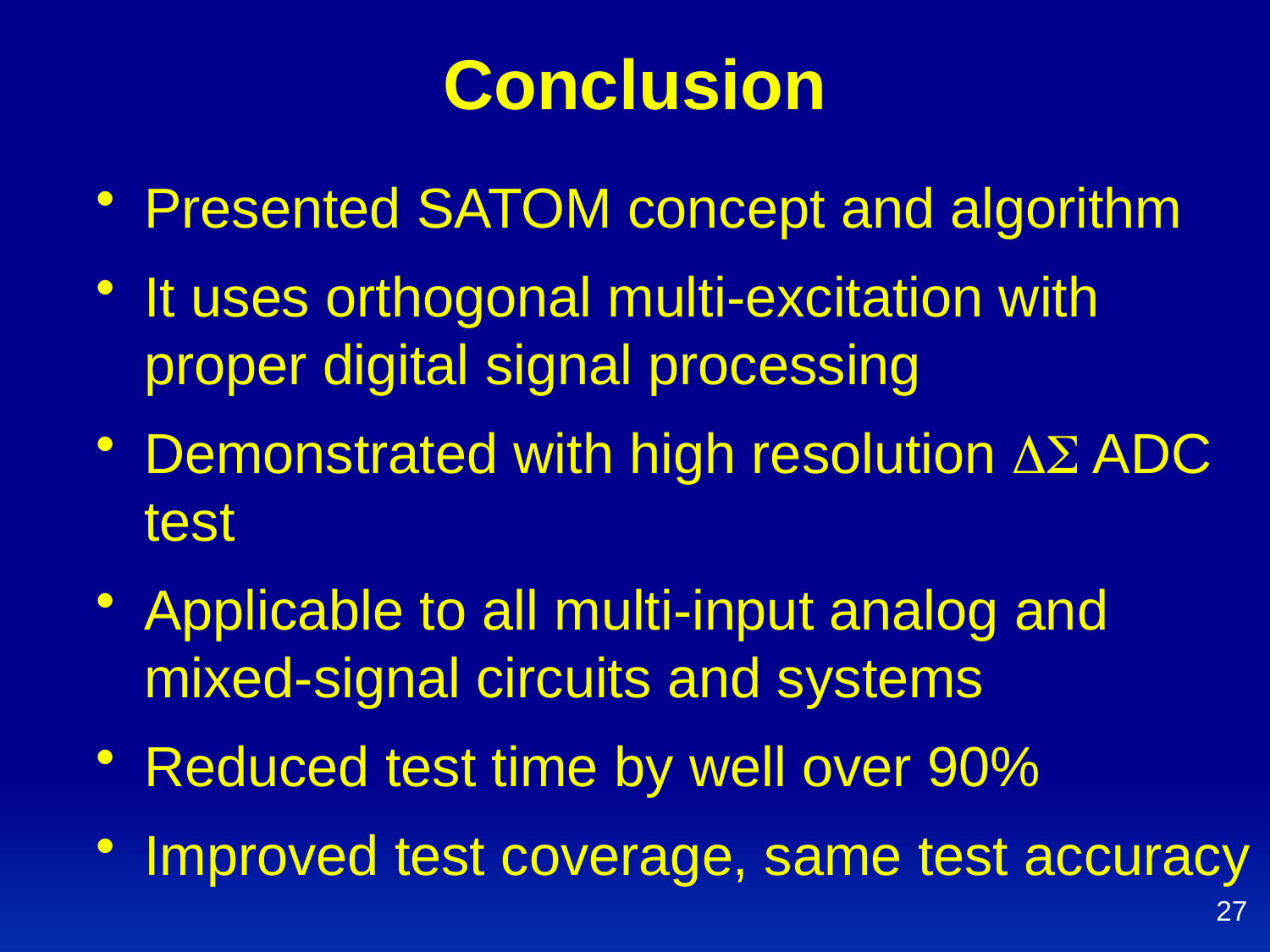

# Conclusion
Presented SATOM concept and algorithm
It uses orthogonal multi-excitation with proper digital signal processing
Demonstrated with high resolution ΔΣ ADC test
Applicable to all multi-input analog and mixed-signal circuits and systems
Reduced test time by well over 90%
Improved test coverage, same test accuracy
27